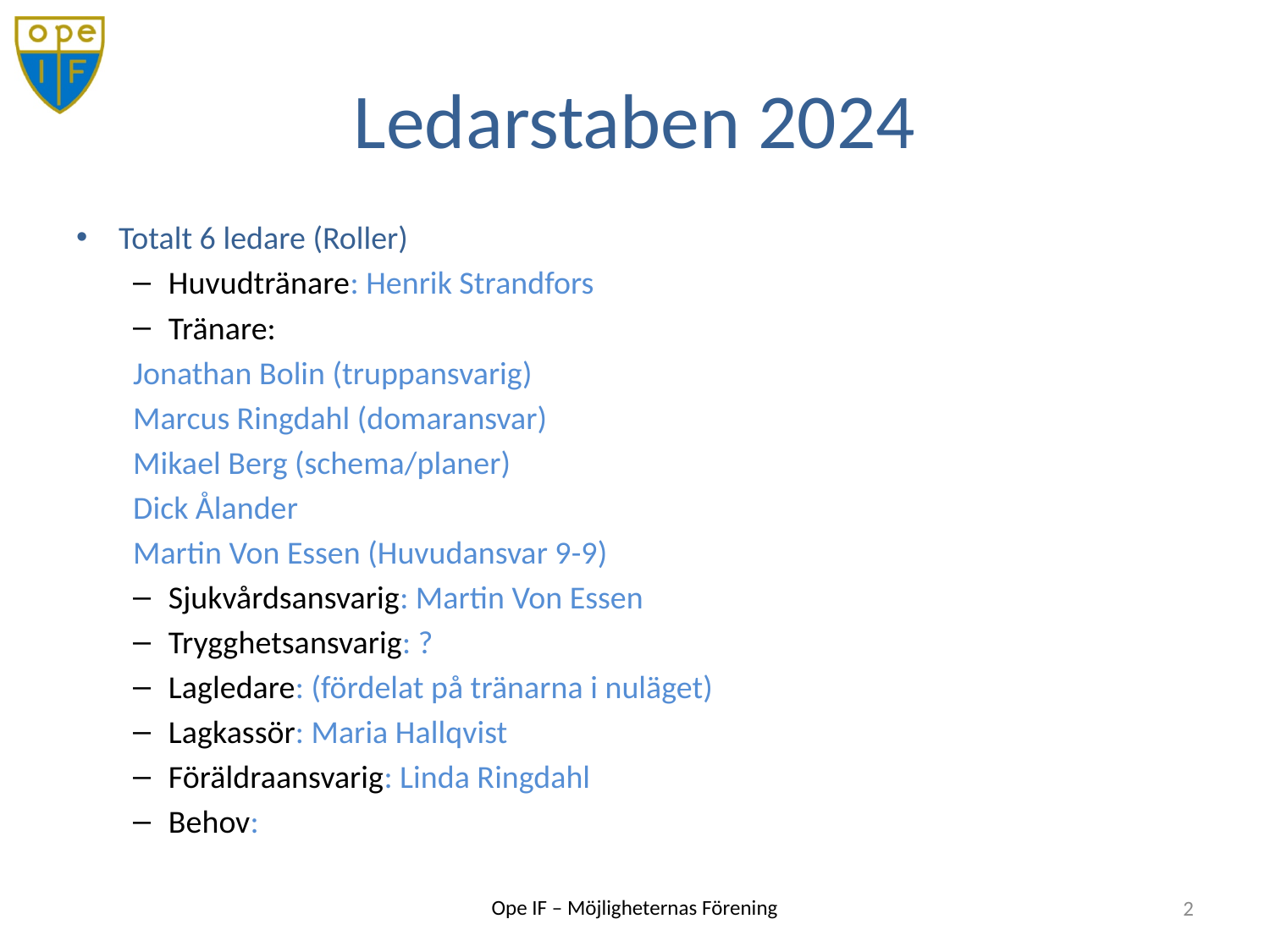

# Ledarstaben 2024

Totalt 6 ledare (Roller)
Huvudtränare: Henrik Strandfors
Tränare:
Jonathan Bolin (truppansvarig)
Marcus Ringdahl (domaransvar)
Mikael Berg (schema/planer)
Dick Ålander
Martin Von Essen (Huvudansvar 9-9)
Sjukvårdsansvarig: Martin Von Essen
Trygghetsansvarig: ?
Lagledare: (fördelat på tränarna i nuläget)
Lagkassör: Maria Hallqvist
Föräldraansvarig: Linda Ringdahl
Behov:

2